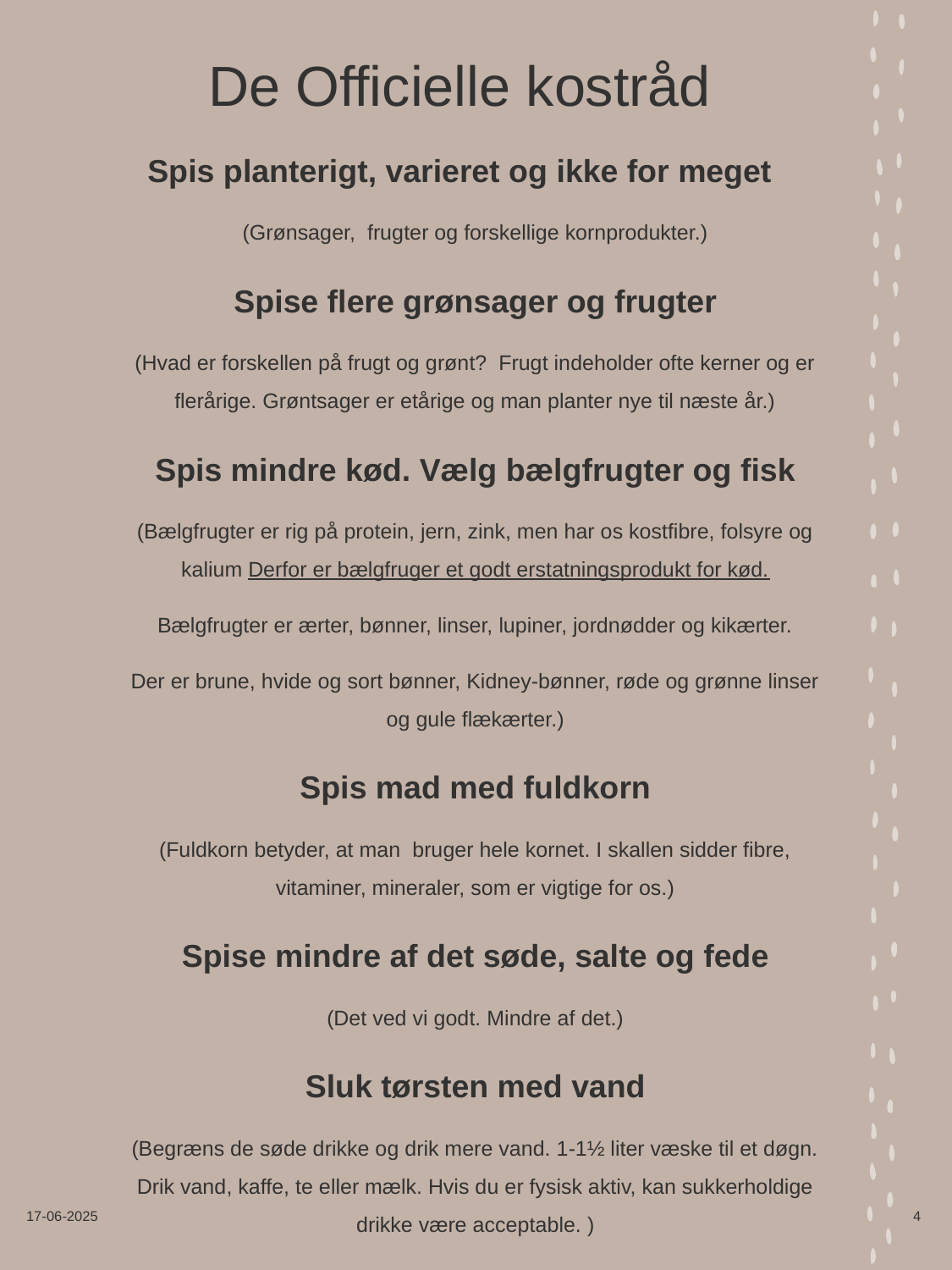

# De Officielle kostråd
Spis planterigt, varieret og ikke for meget
(Grønsager,  frugter og forskellige kornprodukter.)
Spise flere grønsager og frugter
(Hvad er forskellen på frugt og grønt?  Frugt indeholder ofte kerner og er flerårige. Grøntsager er etårige og man planter nye til næste år.)
Spis mindre kød. Vælg bælgfrugter og fisk
(Bælgfrugter er rig på protein, jern, zink, men har os kostfibre, folsyre og kalium Derfor er bælgfruger et godt erstatningsprodukt for kød.
Bælgfrugter er ærter, bønner, linser, lupiner, jordnødder og kikærter.
Der er brune, hvide og sort bønner, Kidney-bønner, røde og grønne linser og gule flækærter.)
Spis mad med fuldkorn
(Fuldkorn betyder, at man  bruger hele kornet. I skallen sidder fibre, vitaminer, mineraler, som er vigtige for os.)
Spise mindre af det søde, salte og fede
(Det ved vi godt. Mindre af det.)
Sluk tørsten med vand
(Begræns de søde drikke og drik mere vand. 1-1½ liter væske til et døgn. Drik vand, kaffe, te eller mælk. Hvis du er fysisk aktiv, kan sukkerholdige drikke være acceptable. )

17-06-2025
4